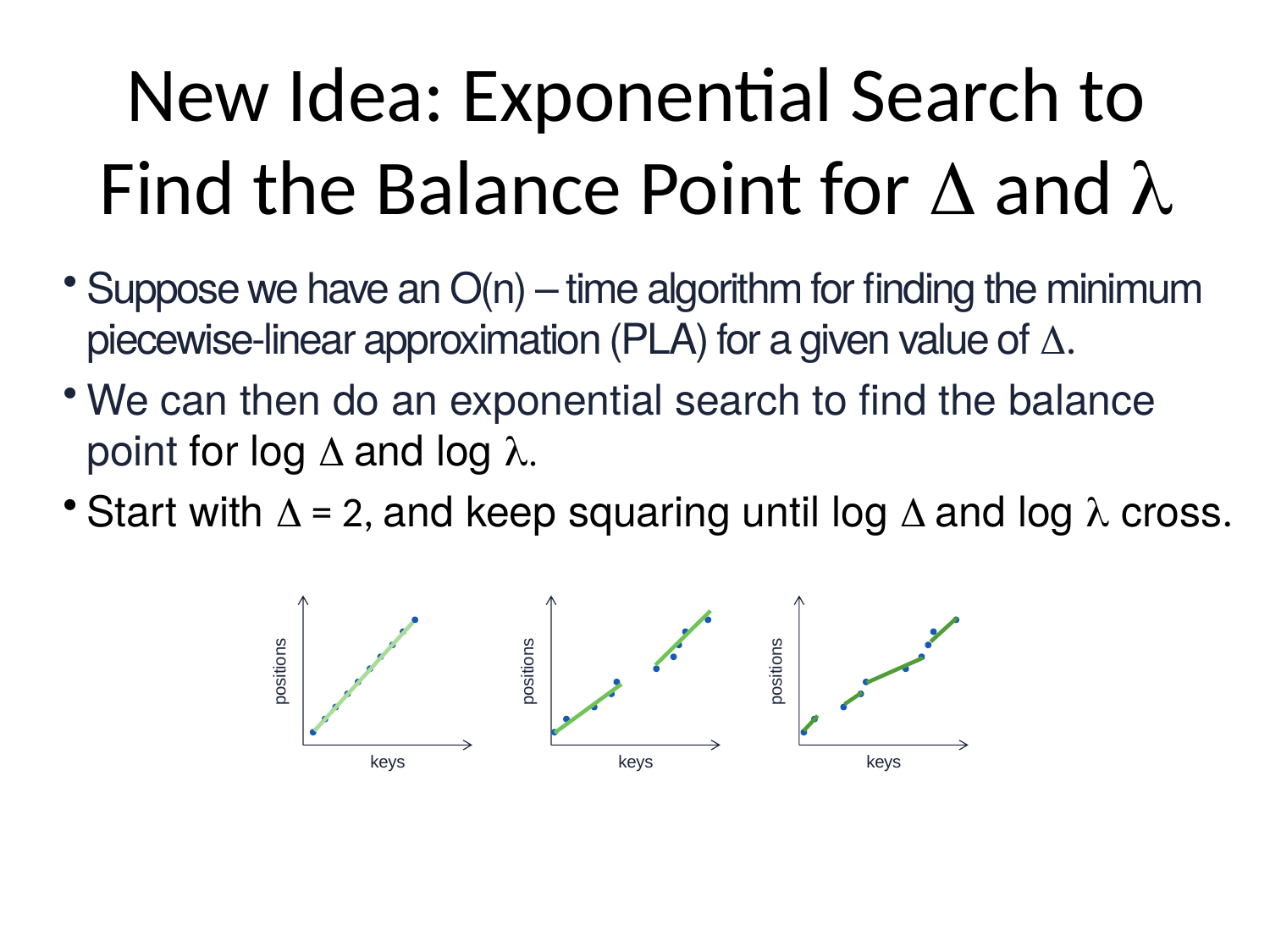

# New Idea: Exponential Search to Find the Balance Point for Δ and λ
Suppose we have an O(n) – time algorithm for finding the minimum piecewise-linear approximation (PLA) for a given value of Δ.
We can then do an exponential search to find the balance point for log Δ and log λ.
Start with Δ = 2, and keep squaring until log Δ and log λ cross.

positions
positions
positions
keys
keys
keys